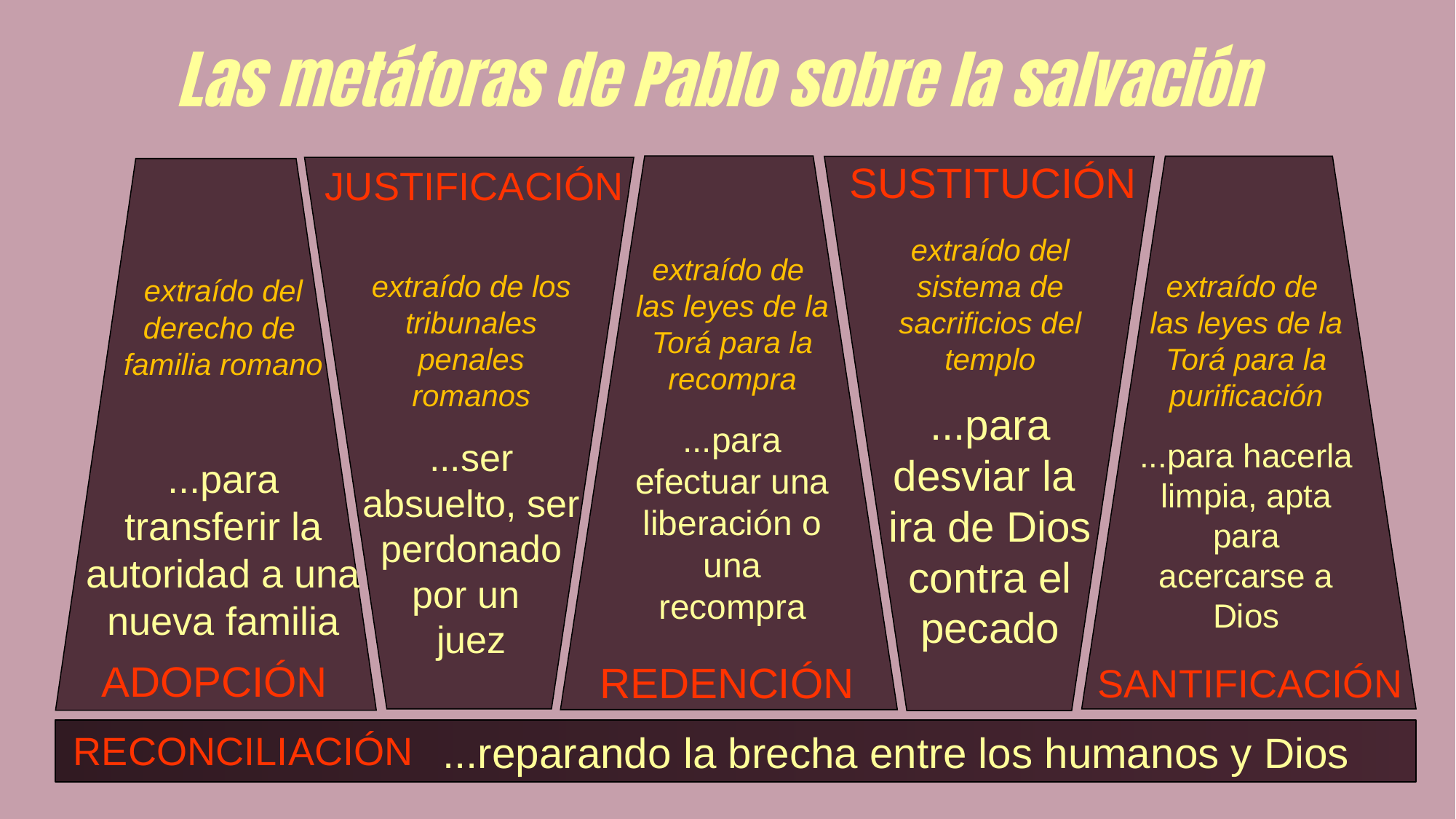

Las metáforas de Pablo sobre la salvación

extraído de
las leyes de la Torá para la recompra
...para efectuar una liberación o una recompra

extraído de
las leyes de la Torá para la purificación
...para hacerla limpia, apta para acercarse a Dios

extraído del derecho de
familia romano

...para transferir la autoridad a una nueva familia
SUSTITUCIÓN

JUSTIFICACIÓN

extraído del sistema de sacrificios del templo
...para desviar la
ira de Dios contra el pecado
extraído de los tribunales penales romanos
...ser absuelto, ser perdonado por un
juez
ADOPCIÓN
REDENCIÓN
SANTIFICACIÓN

...reparando la brecha entre los humanos y Dios
RECONCILIACIÓN